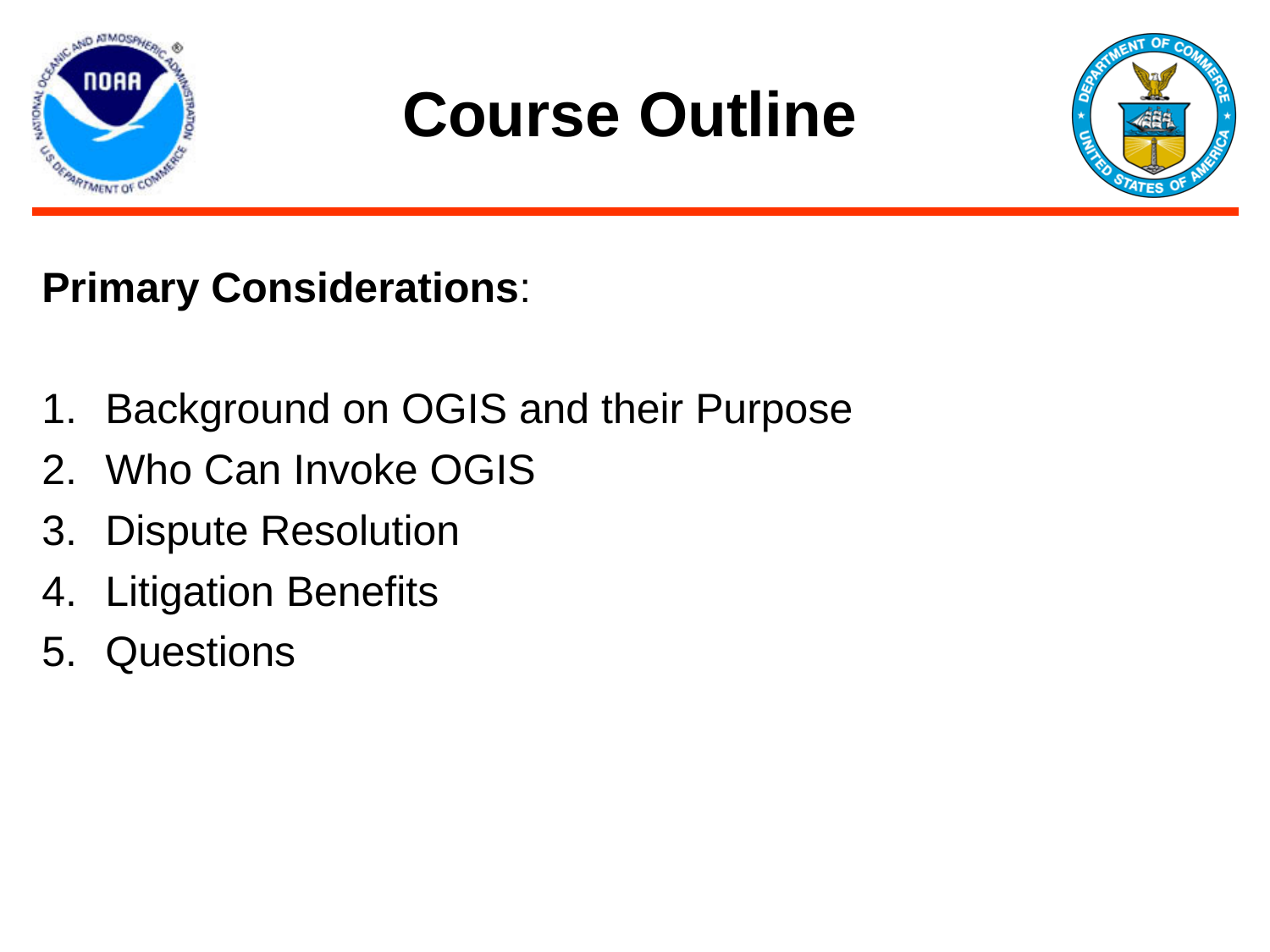

# Course Outline
Primary Considerations:

Background on OGIS and their Purpose
Who Can Invoke OGIS
Dispute Resolution
Litigation Benefits
Questions